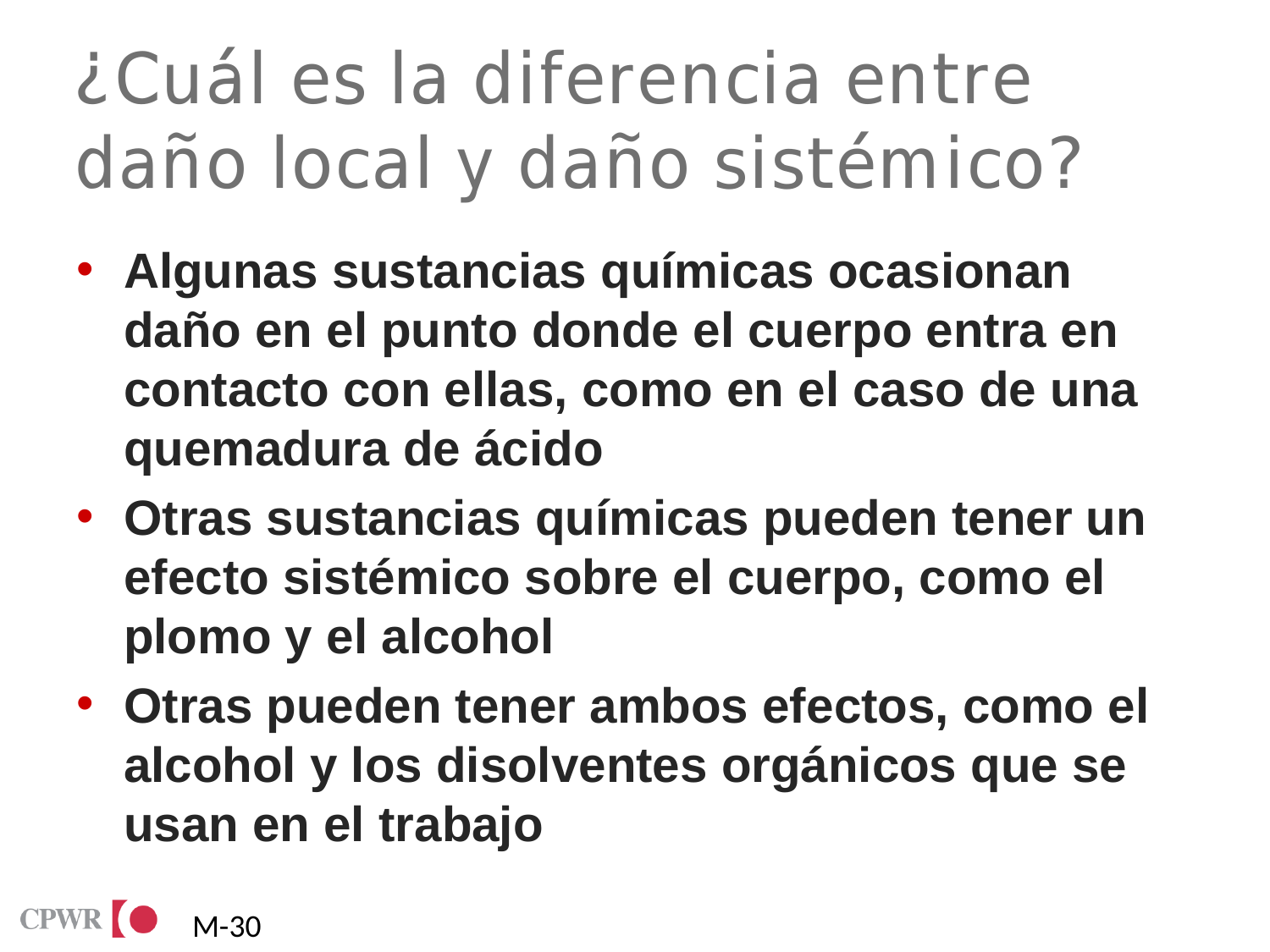

# ¿Cuál es la diferencia entre daño local y daño sistémico?
Algunas sustancias químicas ocasionan daño en el punto donde el cuerpo entra en contacto con ellas, como en el caso de una quemadura de ácido
Otras sustancias químicas pueden tener un efecto sistémico sobre el cuerpo, como el plomo y el alcohol
Otras pueden tener ambos efectos, como el alcohol y los disolventes orgánicos que se usan en el trabajo
M-30